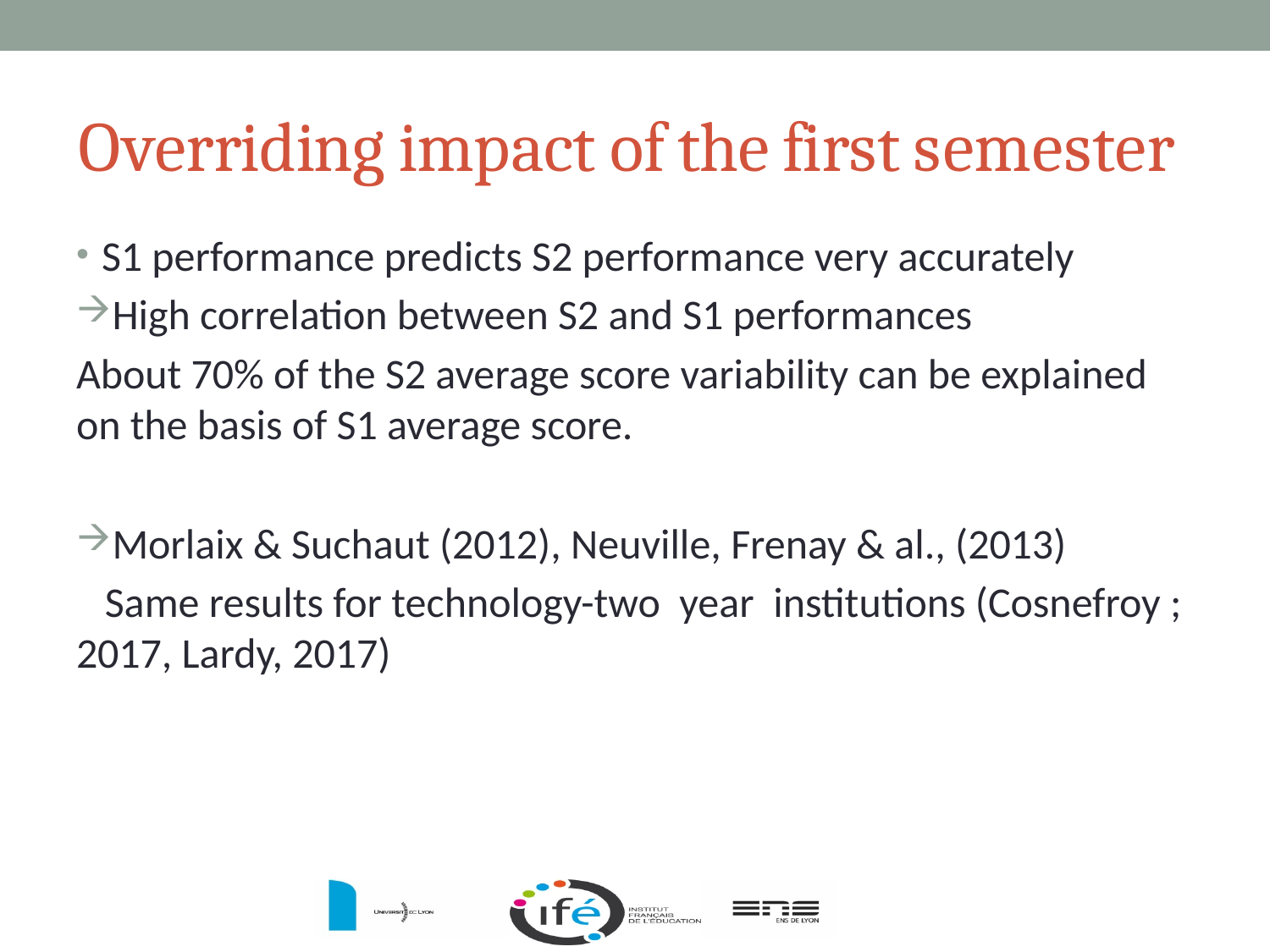

# Overriding impact of the first semester
S1 performance predicts S2 performance very accurately
High correlation between S2 and S1 performances
About 70% of the S2 average score variability can be explained on the basis of S1 average score.

Morlaix & Suchaut (2012), Neuville, Frenay & al., (2013)
   Same results for technology-two  year  institutions (Cosnefroy ; 2017, Lardy, 2017)